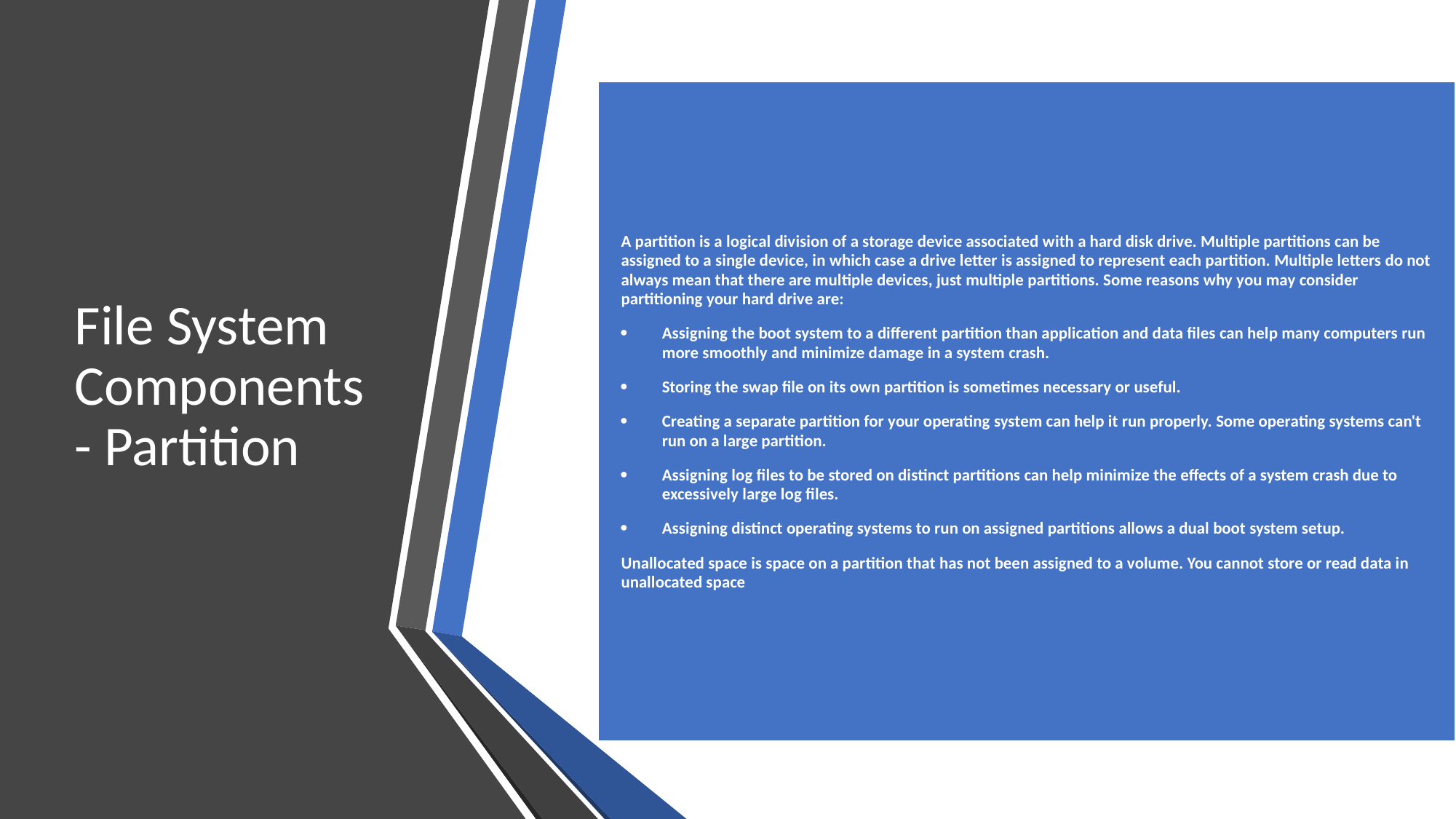

# File System Components - Partition
| A partition is a logical division of a storage device associated with a hard disk drive. Multiple partitions can be assigned to a single device, in which case a drive letter is assigned to represent each partition. Multiple letters do not always mean that there are multiple devices, just multiple partitions. Some reasons why you may consider partitioning your hard drive are: Assigning the boot system to a different partition than application and data files can help many computers run more smoothly and minimize damage in a system crash. Storing the swap file on its own partition is sometimes necessary or useful. Creating a separate partition for your operating system can help it run properly. Some operating systems can't run on a large partition. Assigning log files to be stored on distinct partitions can help minimize the effects of a system crash due to excessively large log files. Assigning distinct operating systems to run on assigned partitions allows a dual boot system setup. Unallocated space is space on a partition that has not been assigned to a volume. You cannot store or read data in unallocated space |
| --- |